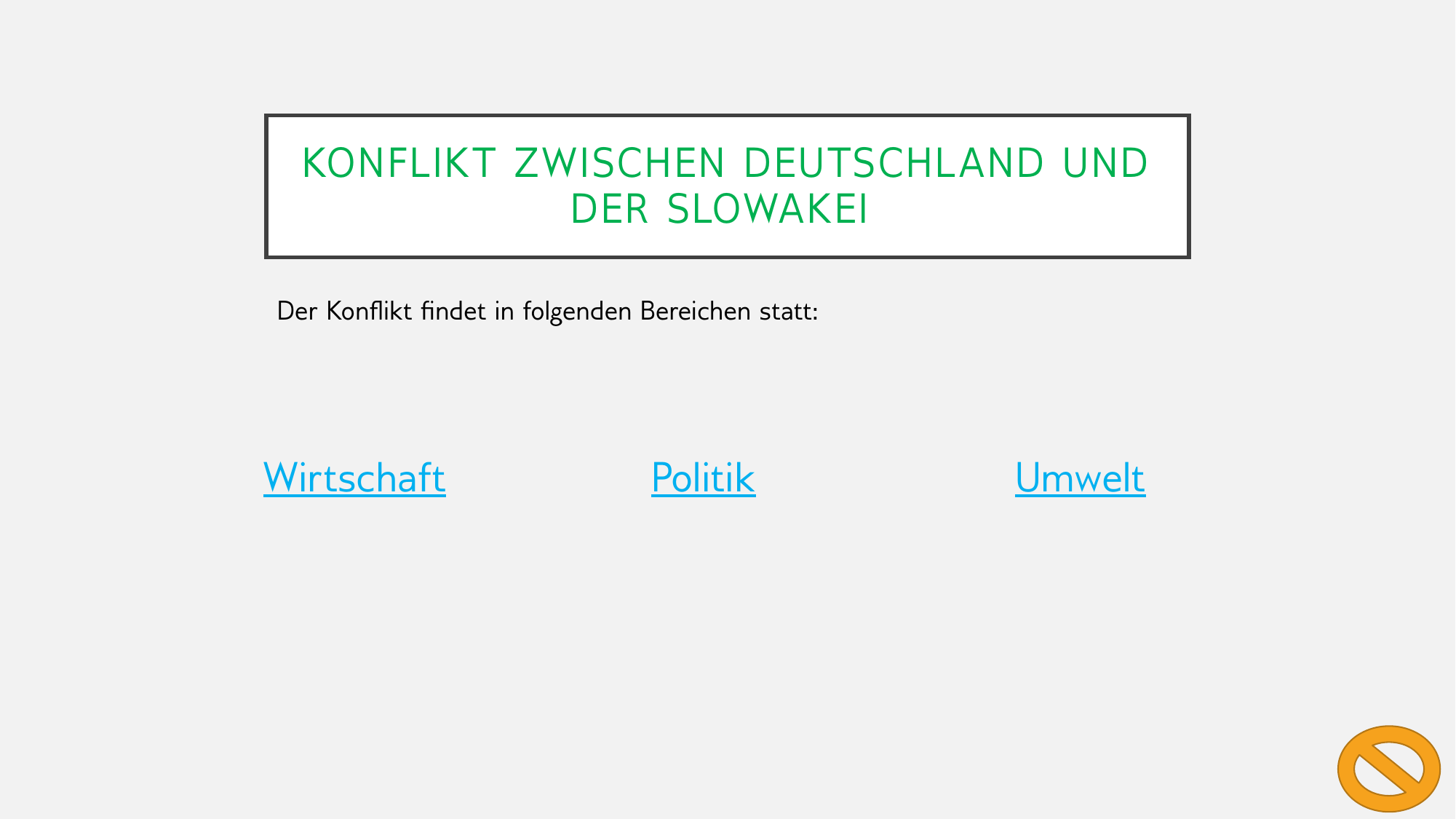

# Konflikt zwischen Deutschland und der Slowakei
Der Konflikt findet in folgenden Bereichen statt:

Wirtschaft
Politik
Umwelt